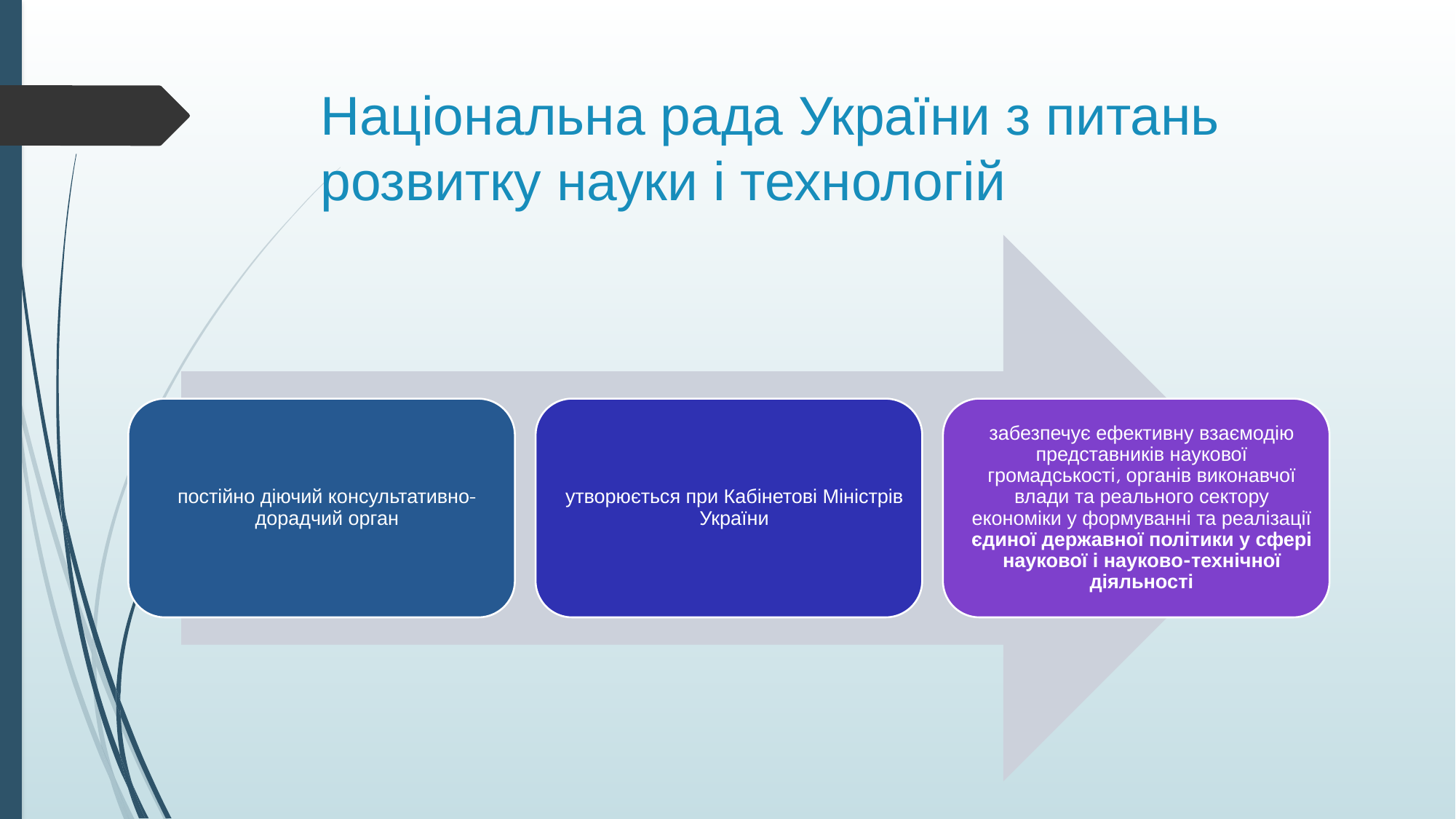

# Національна рада України з питань розвитку науки і технологій
постійно діючий консультативно-дорадчий орган
утворюється при Кабінетові Міністрів України
забезпечує ефективну взаємодію представників наукової громадськості, органів виконавчої влади та реального сектору економіки у формуванні та реалізації єдиної державної політики у сфері наукової і науково-технічної діяльності